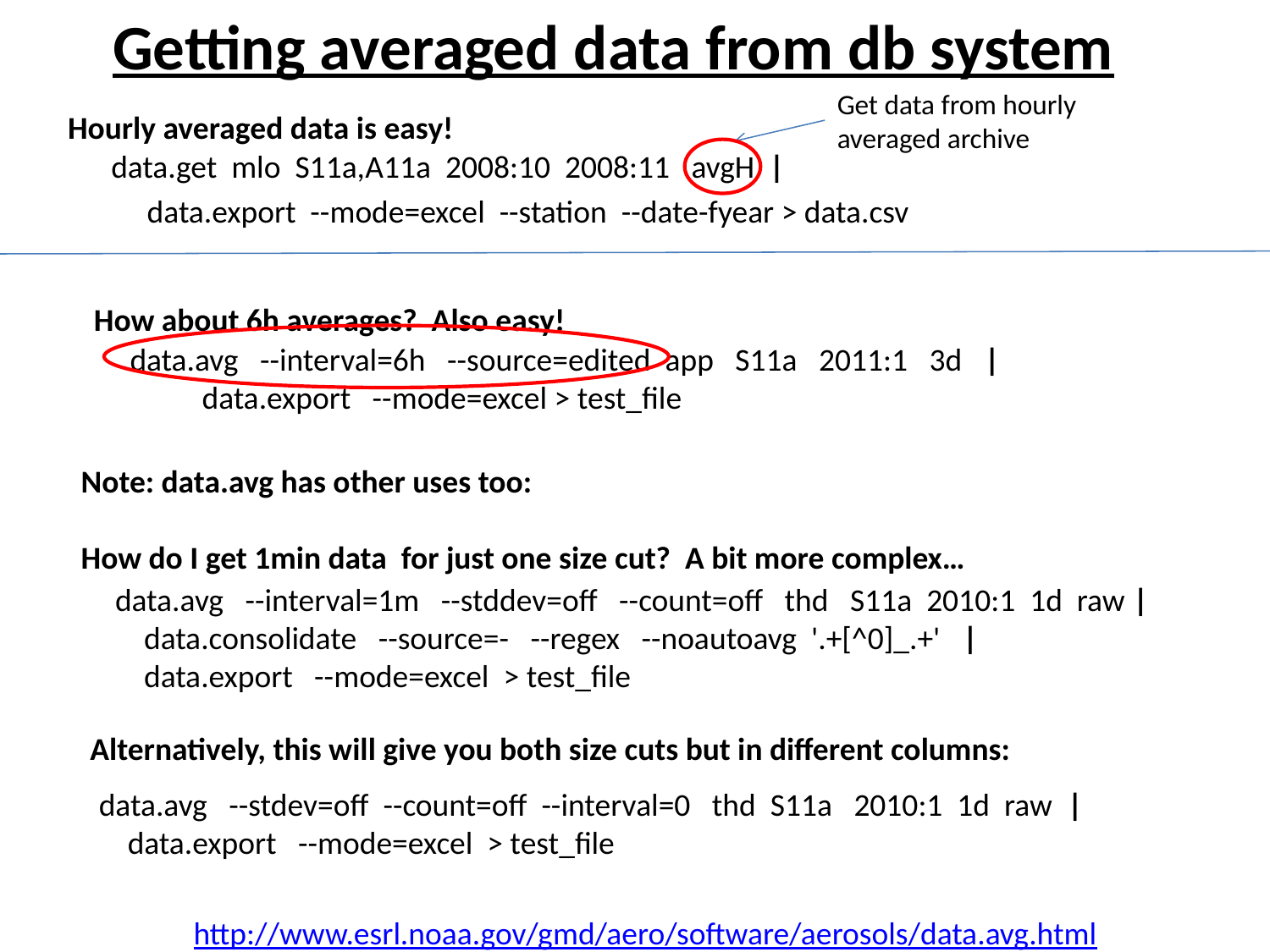

Getting averaged data from db system
Get data from hourly averaged archive
Hourly averaged data is easy!

data.get  mlo  S11a,A11a  2008:10  2008:11   avgH  |
     data.export  --mode=excel  --station  --date-fyear > data.csv
How about 6h averages?  Also easy!

data.avg   --interval=6h   --source=edited  app   S11a   2011:1   3d   |
          data.export   --mode=excel > test_file

Note: data.avg has other uses too:

How do I get 1min data  for just one size cut?  A bit more complex…
data.avg   --interval=1m   --stddev=off   --count=off   thd   S11a  2010:1  1d  raw |
    data.consolidate   --source=-   --regex   --noautoavg  '.+[^0]_.+'   |
    data.export   --mode=excel  > test_file
Alternatively, this will give you both size cuts but in different columns:
data.avg   --stdev=off  --count=off  --interval=0   thd  S11a   2010:1  1d  raw  |
    data.export   --mode=excel  > test_file
http://www.esrl.noaa.gov/gmd/aero/software/aerosols/data.avg.html